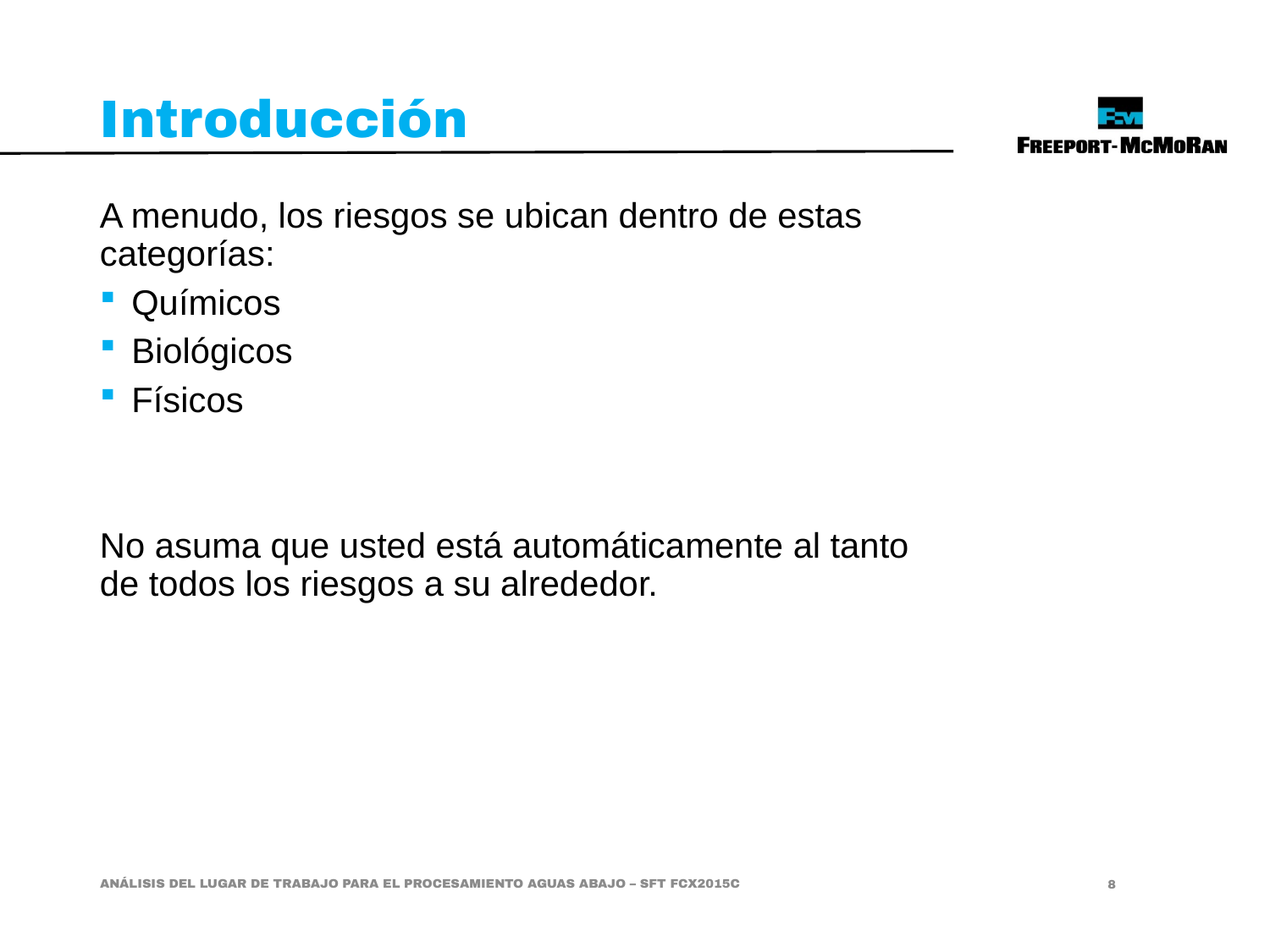

Introducción
A menudo, los riesgos se ubican dentro de estas categorías:
Químicos
Biológicos
Físicos

No asuma que usted está automáticamente al tanto de todos los riesgos a su alrededor.
ANÁLISIS DEL LUGAR DE TRABAJO PARA EL PROCESAMIENTO AGUAS ABAJO – SFT FCX2015C
8